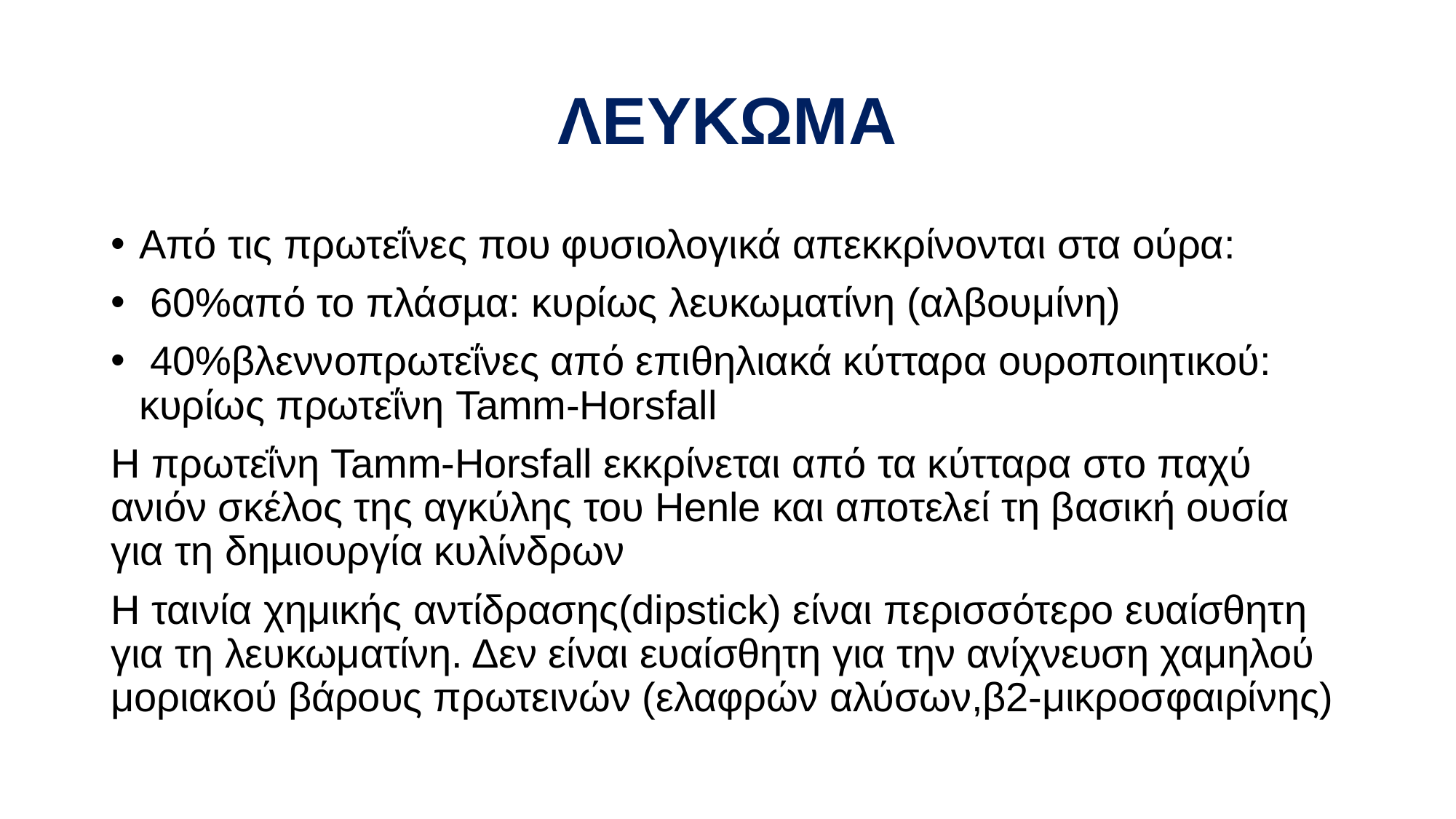

# ΛΕΥΚΩΜΑ
Από τις πρωτεΐνες που φυσιολογικά απεκκρίνονται στα ούρα:
 60%από το πλάσµα: κυρίως λευκωµατίνη (αλβουμίνη)
 40%βλεννοπρωτεΐνες από επιθηλιακά κύτταρα ουροποιητικού:  κυρίως πρωτεΐνη Tamm-Horsfall
H πρωτεΐνη Tamm-Horsfall εκκρίνεται από τα κύτταρα στο παχύ ανιόν σκέλος της αγκύλης του Henle και αποτελεί τη βασική ουσία για τη δηµιουργία κυλίνδρων
Η ταινία χημικής αντίδρασης(dipstick) είναι περισσότερο ευαίσθητη για τη λευκωματίνη. Δεν είναι ευαίσθητη για την ανίχνευση χαμηλού μοριακού βάρους πρωτεινών (ελαφρών αλύσων,β2-μικροσφαιρίνης)